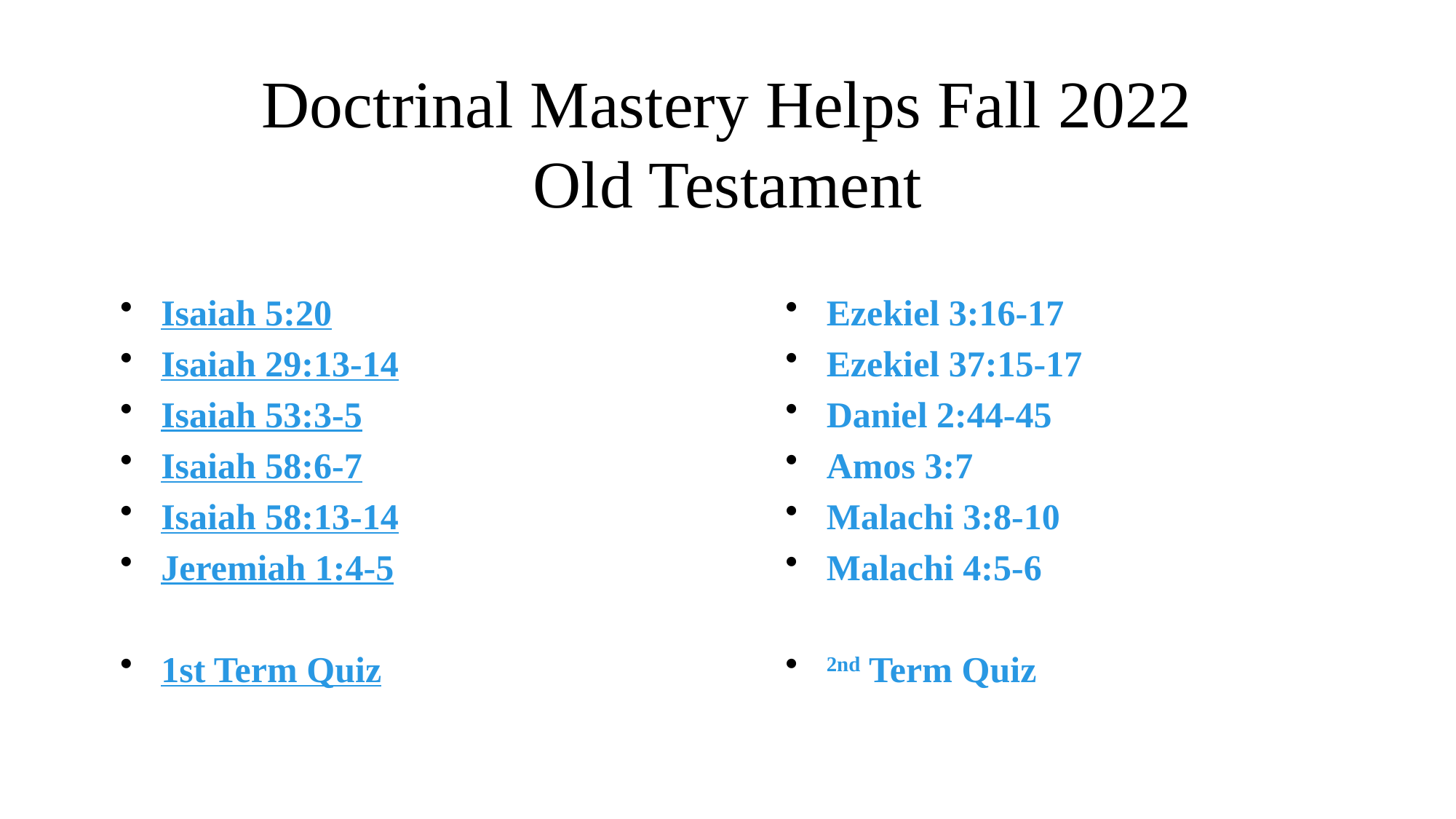

# Doctrinal Mastery Helps Fall 2022 Old Testament

Isaiah 5:20
Isaiah 29:13-14
Isaiah 53:3-5
Isaiah 58:6-7
Isaiah 58:13-14
Jeremiah 1:4-5

1st Term Quiz

Ezekiel 3:16-17
Ezekiel 37:15-17
Daniel 2:44-45
Amos 3:7
Malachi 3:8-10
Malachi 4:5-6

2nd Term Quiz